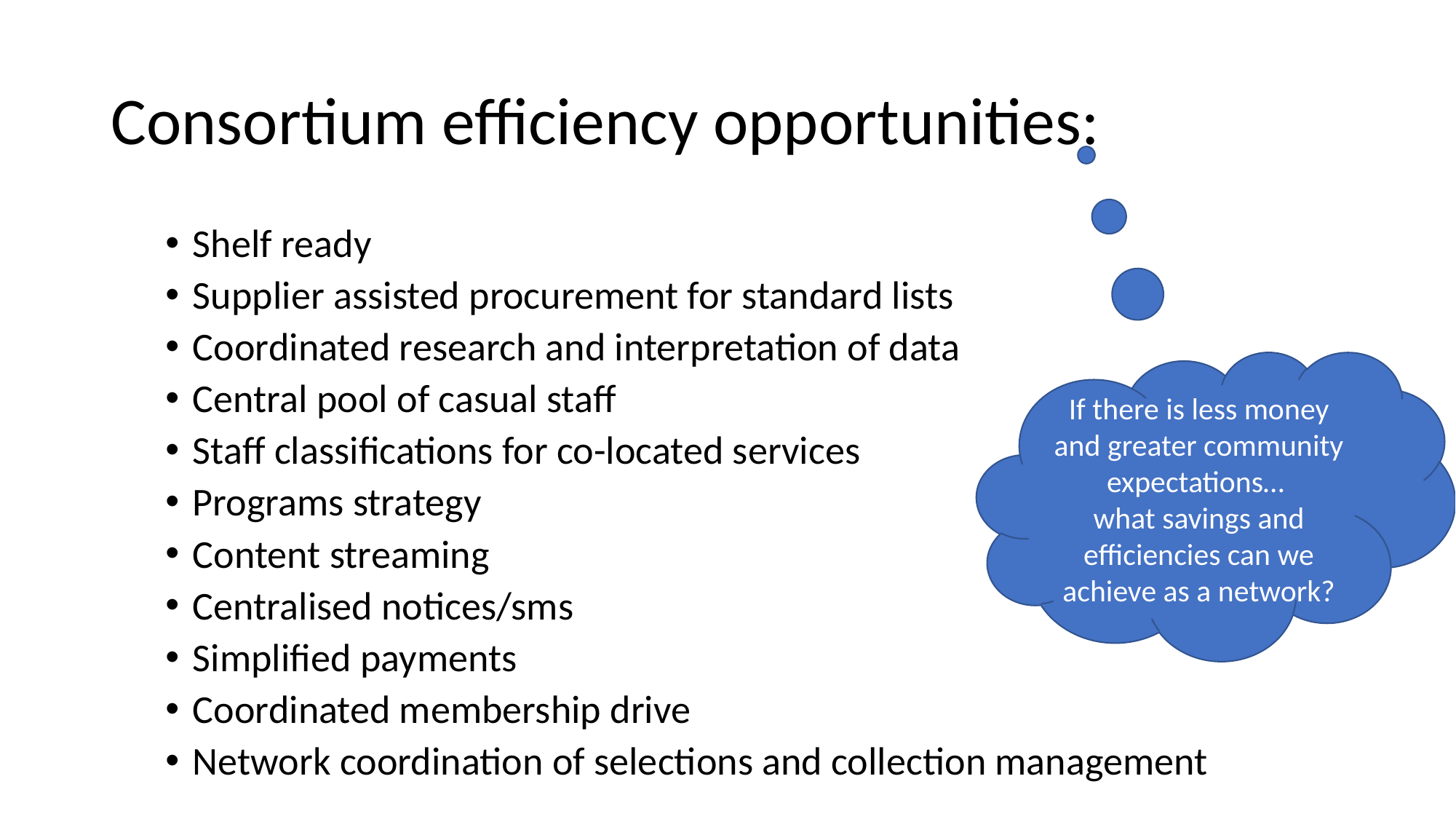

# Consortium efficiency opportunities:
Shelf ready
Supplier assisted procurement for standard lists
Coordinated research and interpretation of data
Central pool of casual staff
Staff classifications for co-located services
Programs strategy
Content streaming
Centralised notices/sms
Simplified payments
Coordinated membership drive
Network coordination of selections and collection management

If there is less money and greater community expectations…
what savings and efficiencies can we achieve as a network?